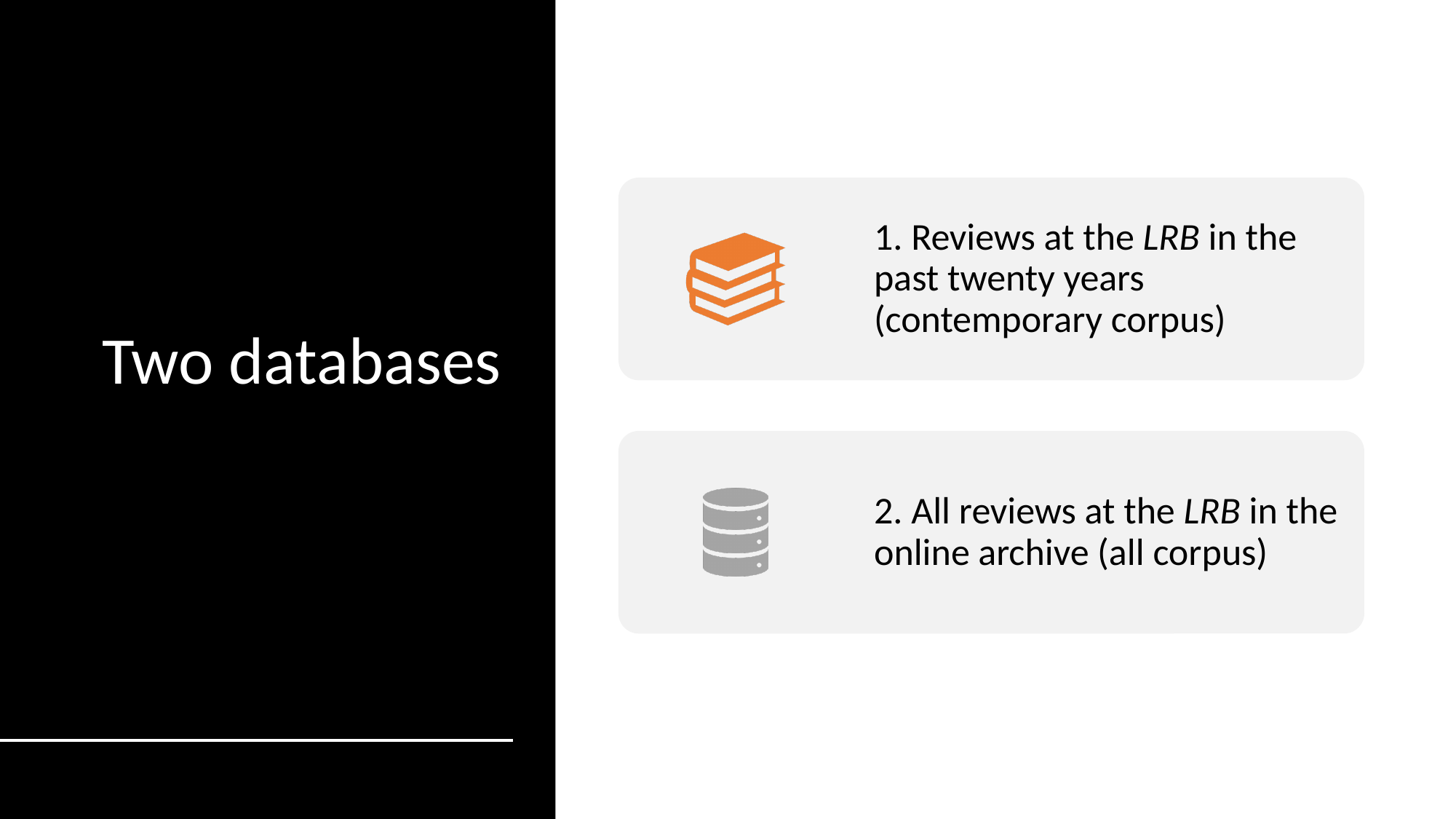

# Two databases
1. Reviews at the LRB in the past twenty years (contemporary corpus)
2. All reviews at the LRB in the online archive (all corpus)